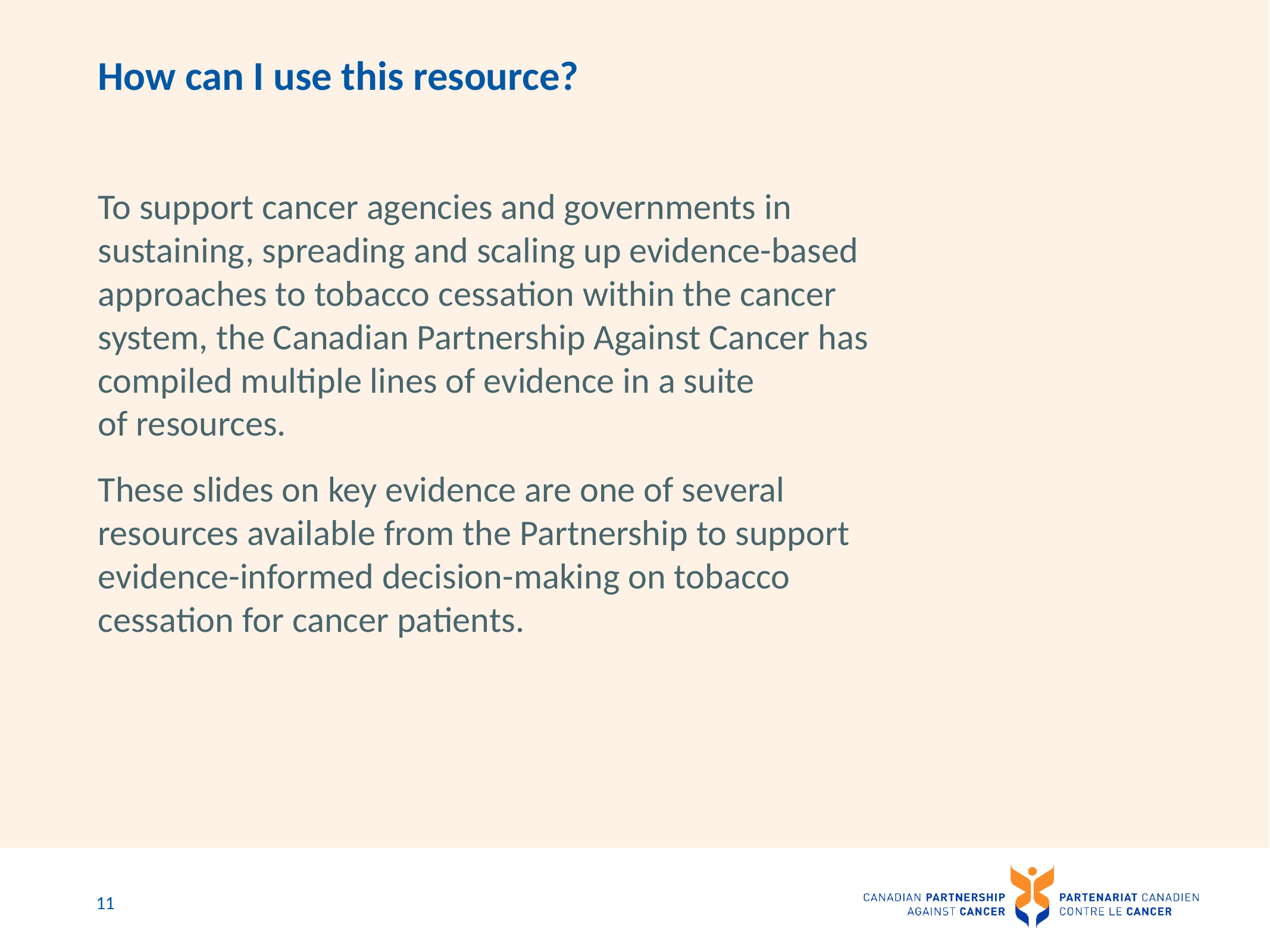

# How can I use this resource?
To support cancer agencies and governments in sustaining, spreading and scaling up evidence-based approaches to tobacco cessation within the cancer system, the Canadian Partnership Against Cancer has compiled multiple lines of evidence in a suite
of resources.
These slides on key evidence are one of several resources available from the Partnership to support evidence-informed decision-making on tobacco cessation for cancer patients.
11